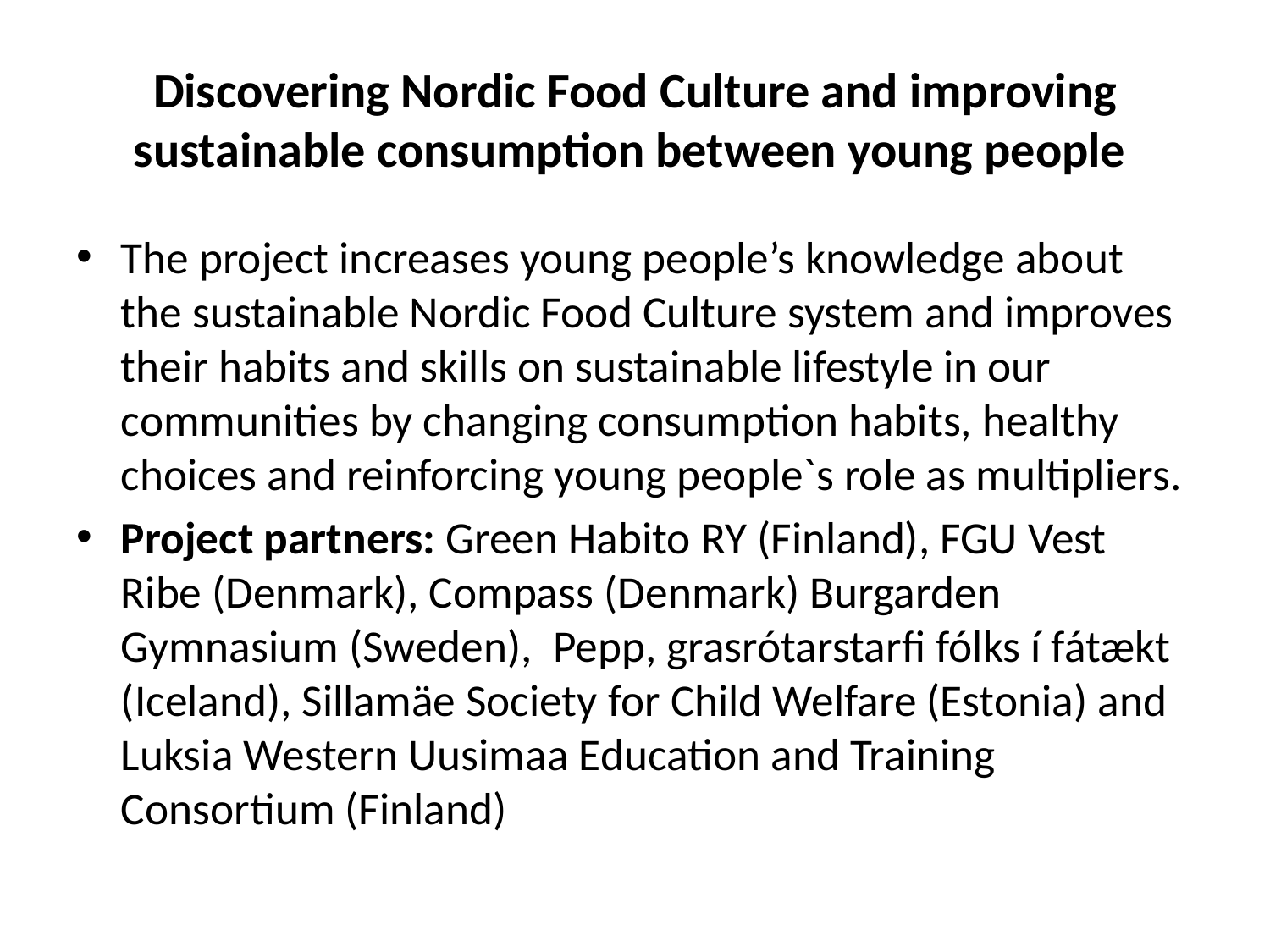

# Discovering Nordic Food Culture and improving sustainable consumption between young people
The project increases young people’s knowledge about the sustainable Nordic Food Culture system and improves their habits and skills on sustainable lifestyle in our communities by changing consumption habits, healthy choices and reinforcing young people`s role as multipliers.
Project partners: Green Habito RY (Finland), FGU Vest Ribe (Denmark), Compass (Denmark) Burgarden Gymnasium (Sweden),  Pepp, grasrótarstarfi fólks í fátækt (Iceland), Sillamäe Society for Child Welfare (Estonia) and Luksia Western Uusimaa Education and Training Consortium (Finland)